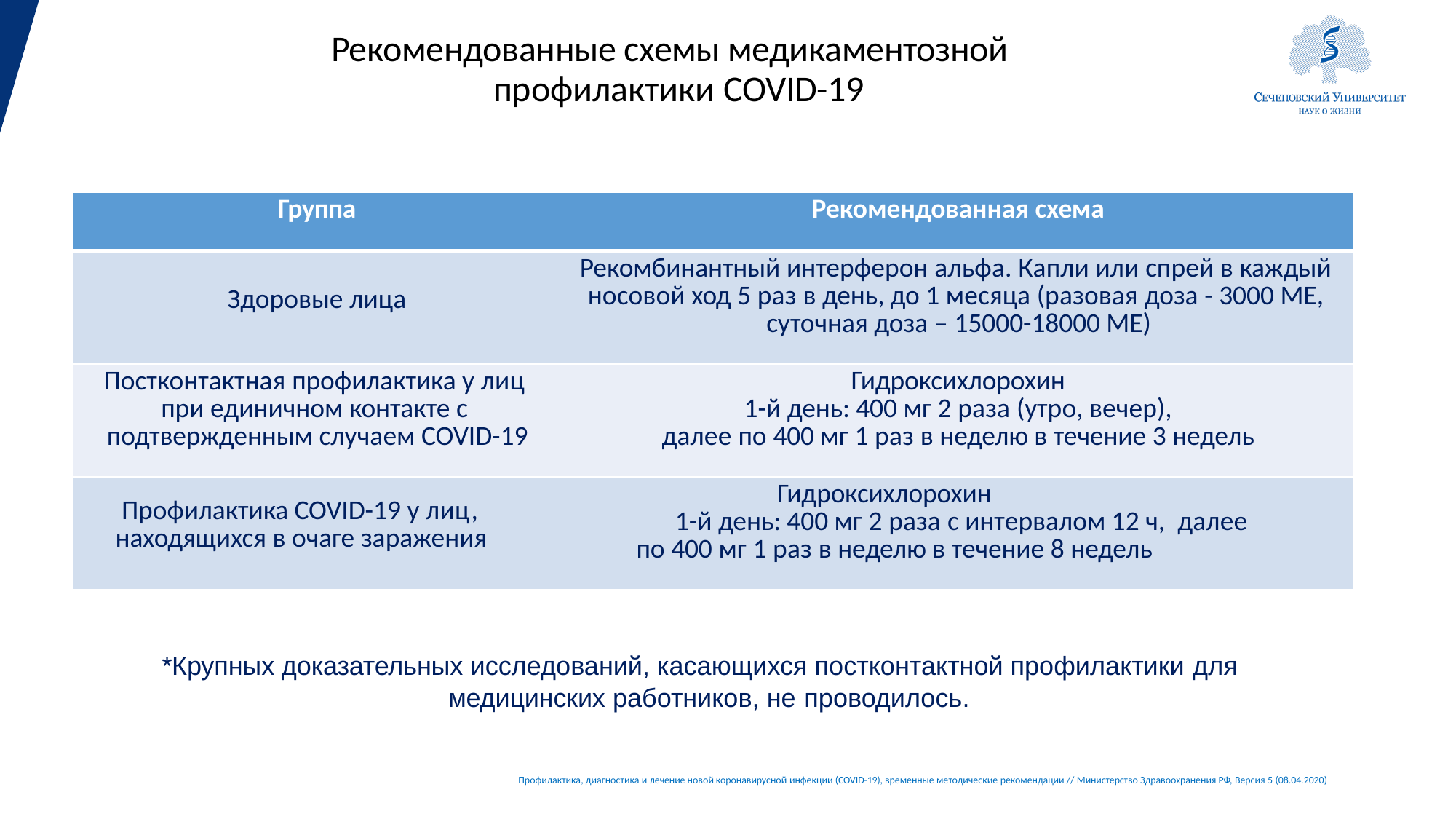

# Рекомендованные схемы медикаментозной  профилактики COVID-19
| Группа | Рекомендованная схема |
| --- | --- |
| Здоровые лица | Рекомбинантный интерферон альфа. Капли или спрей в каждый носовой ход 5 раз в день, до 1 месяца (разовая доза - 3000 ME, суточная доза – 15000-18000 ME) |
| Постконтактная профилактика у лиц при единичном контакте с подтвержденным случаем COVID-19 | Гидроксихлорохин 1-й день: 400 мг 2 раза (утро, вечер), далее по 400 мг 1 раз в неделю в течение 3 недель |
| Профилактика COVID-19 у лиц, находящихся в очаге заражения | Гидроксихлорохин 1-й день: 400 мг 2 раза с интервалом 12 ч, далее по 400 мг 1 раз в неделю в течение 8 недель |
*Крупных доказательных исследований, касающихся постконтактной профилактики для  медицинских работников, не проводилось.
Профилактика, диагностика и лечение новой коронавирусной инфекции (COVID-19), временные методические рекомендации // Министерство Здравоохранения РФ, Версия 5 (08.04.2020)